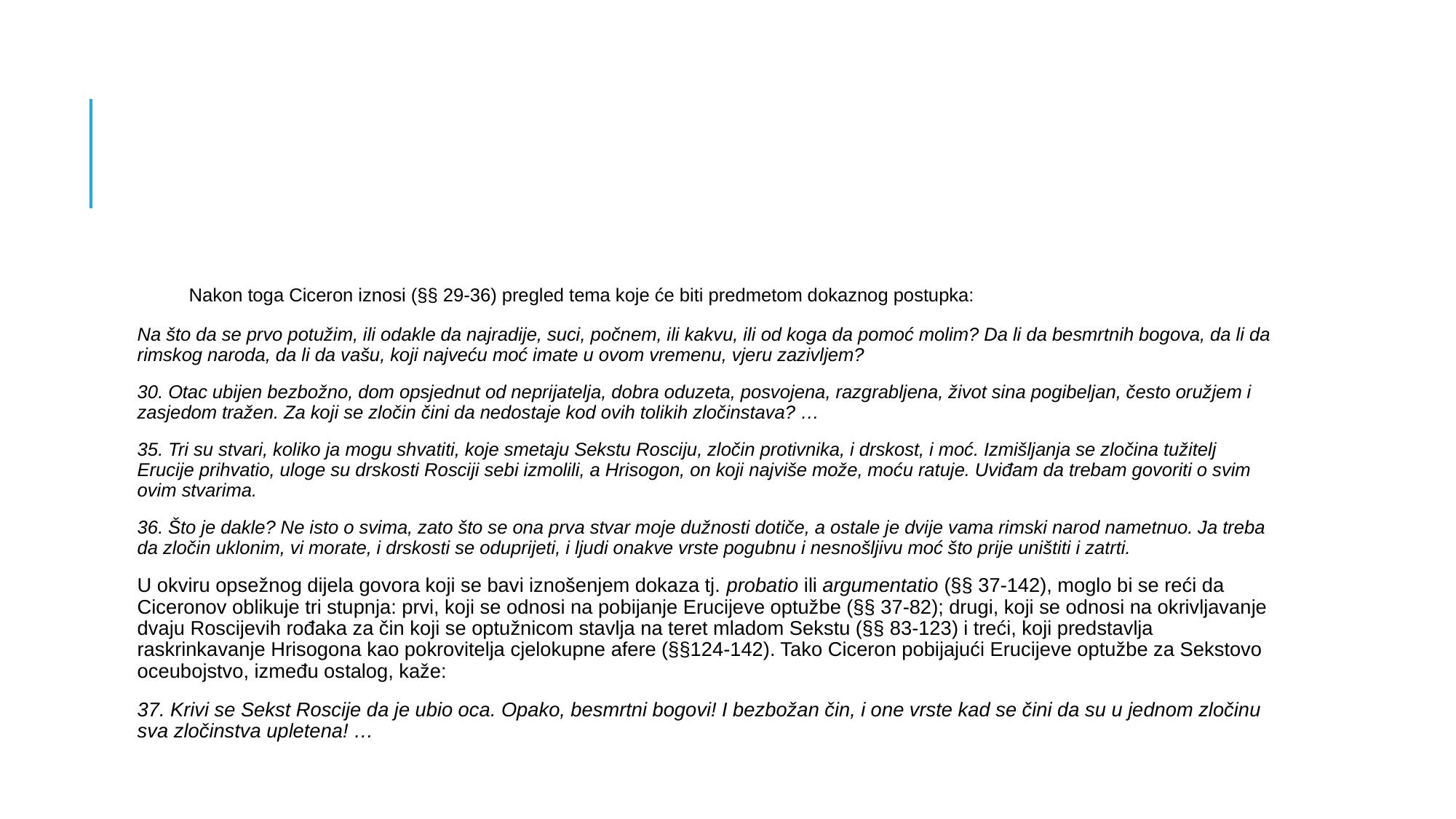

#
        Nakon toga Ciceron iznosi (§§ 29-36) pregled tema koje će biti predmetom dokaznog postupka:
Na što da se prvo potužim, ili odakle da najradije, suci, počnem, ili kakvu, ili od koga da pomoć molim? Da li da besmrtnih bogova, da li da rimskog naroda, da li da vašu, koji najveću moć imate u ovom vremenu, vjeru zazivljem?
30. Otac ubijen bezbožno, dom opsjednut od neprijatelja, dobra oduzeta, posvojena, razgrabljena, život sina pogibeljan, često oružjem i zasjedom tražen. Za koji se zločin čini da nedostaje kod ovih tolikih zločinstava? …
35. Tri su stvari, koliko ja mogu shvatiti, koje smetaju Sekstu Rosciju, zločin protivnika, i drskost, i moć. Izmišljanja se zločina tužitelj Erucije prihvatio, uloge su drskosti Rosciji sebi izmolili, a Hrisogon, on koji najviše može, moću ratuje. Uviđam da trebam govoriti o svim ovim stvarima.
36. Što je dakle? Ne isto o svima, zato što se ona prva stvar moje dužnosti dotiče, a ostale je dvije vama rimski narod nametnuo. Ja treba da zločin uklonim, vi morate, i drskosti se oduprijeti, i ljudi onakve vrste pogubnu i nesnošljivu moć što prije uništiti i zatrti.
U okviru opsežnog dijela govora koji se bavi iznošenjem dokaza tj. probatio ili argumentatio (§§ 37-142), moglo bi se reći da Ciceronov oblikuje tri stupnja: prvi, koji se odnosi na pobijanje Erucijeve optužbe (§§ 37-82); drugi, koji se odnosi na okrivljavanje dvaju Roscijevih rođaka za čin koji se optužnicom stavlja na teret mladom Sekstu (§§ 83-123) i treći, koji predstavlja raskrinkavanje Hrisogona kao pokrovitelja cjelokupne afere (§§124-142). Tako Ciceron pobijajući Erucijeve optužbe za Sekstovo oceubojstvo, između ostalog, kaže:
37. Krivi se Sekst Roscije da je ubio oca. Opako, besmrtni bogovi! I bezbožan čin, i one vrste kad se čini da su u jednom zločinu sva zločinstva upletena! …